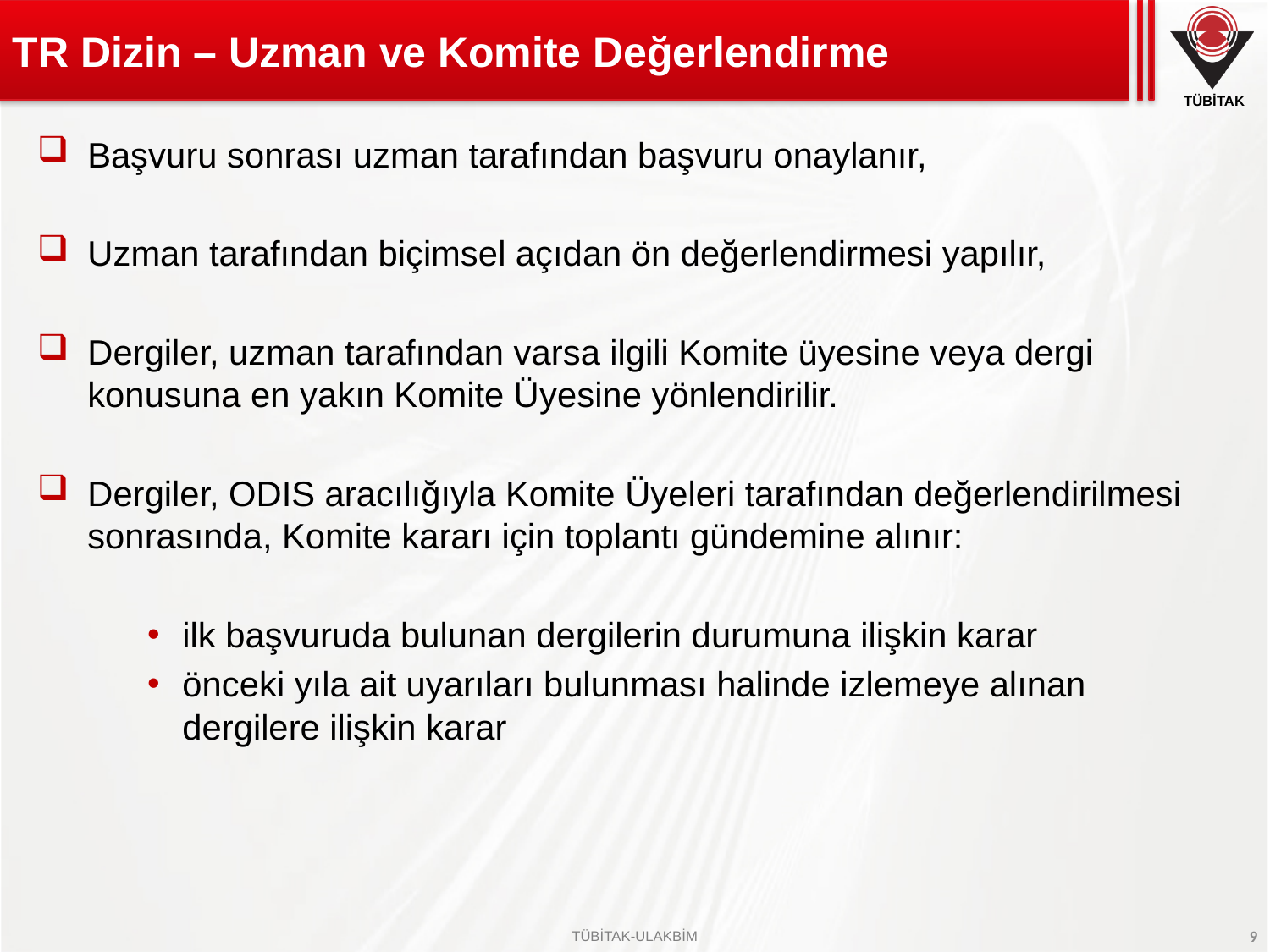

# TR Dizin – Uzman ve Komite Değerlendirme
Başvuru sonrası uzman tarafından başvuru onaylanır,

Uzman tarafından biçimsel açıdan ön değerlendirmesi yapılır,

Dergiler, uzman tarafından varsa ilgili Komite üyesine veya dergi konusuna en yakın Komite Üyesine yönlendirilir.

Dergiler, ODIS aracılığıyla Komite Üyeleri tarafından değerlendirilmesi sonrasında, Komite kararı için toplantı gündemine alınır:

ilk başvuruda bulunan dergilerin durumuna ilişkin karar
önceki yıla ait uyarıları bulunması halinde izlemeye alınan dergilere ilişkin karar